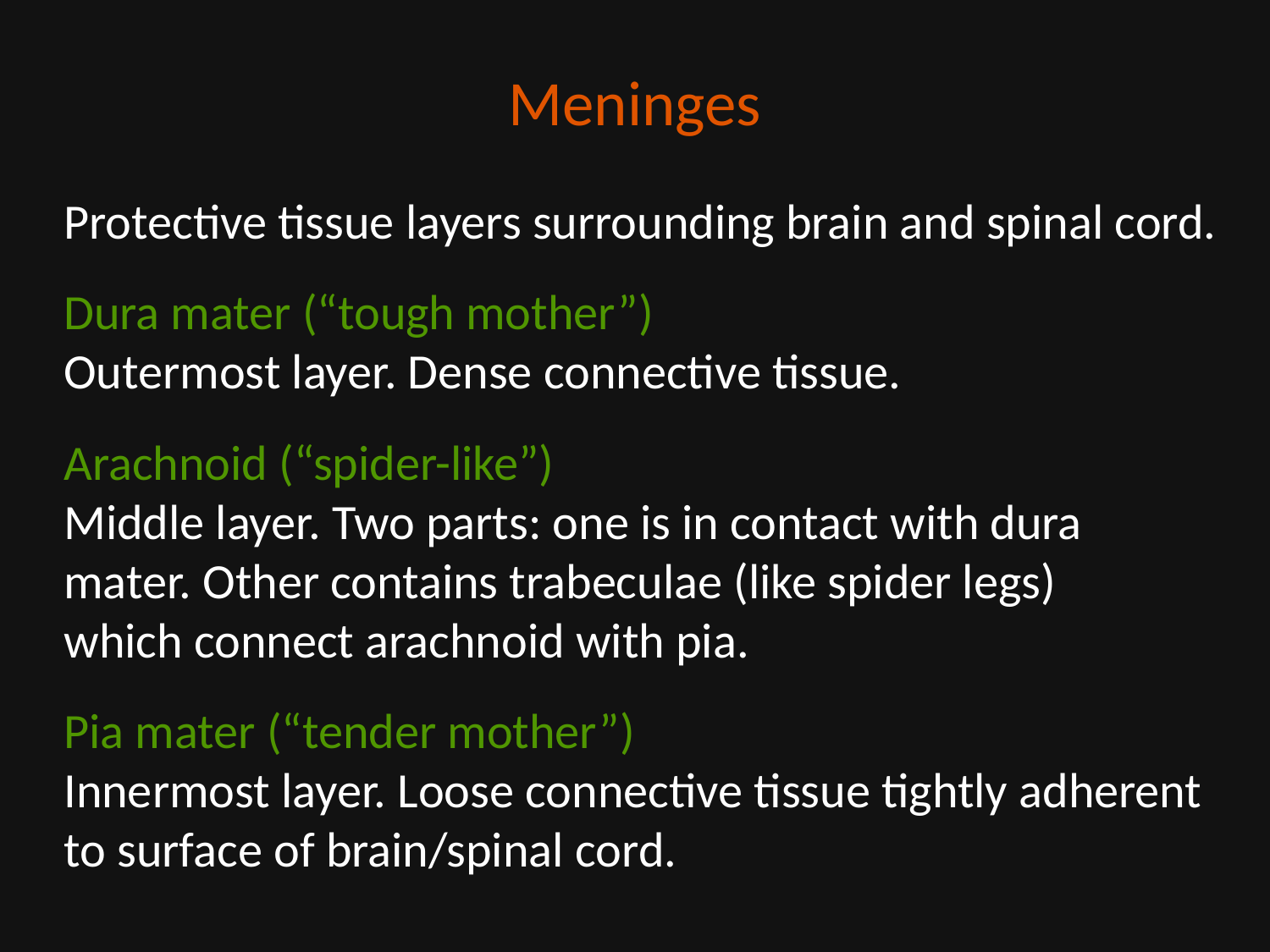

# Meninges
Protective tissue layers surrounding brain and spinal cord.
Dura mater (“tough mother”)
Outermost layer. Dense connective tissue.
Arachnoid (“spider-like”)
Middle layer. Two parts: one is in contact with dura mater. Other contains trabeculae (like spider legs)
which connect arachnoid with pia.
Pia mater (“tender mother”)
Innermost layer. Loose connective tissue tightly adherent to surface of brain/spinal cord.